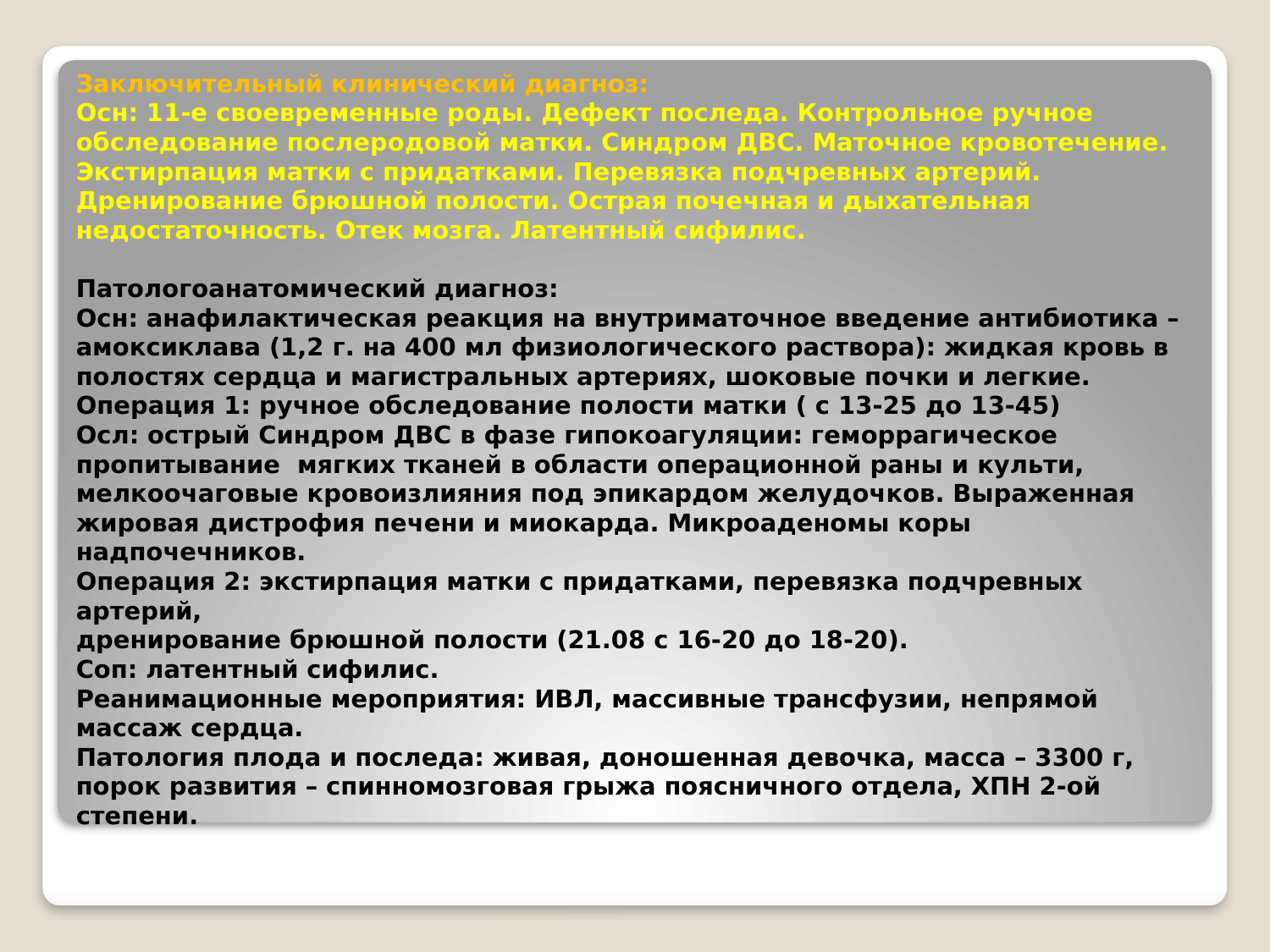

# Заключительный клинический диагноз: Осн: 11-е своевременные роды. Дефект последа. Контрольное ручное обследование послеродовой матки. Синдром ДВС. Маточное кровотечение. Экстирпация матки с придатками. Перевязка подчревных артерий. Дренирование брюшной полости. Острая почечная и дыхательная недостаточность. Отек мозга. Латентный сифилис. Патологоанатомический диагноз: Осн: анафилактическая реакция на внутриматочное введение антибиотика – амоксиклава (1,2 г. на 400 мл физиологического раствора): жидкая кровь в полостях сердца и магистральных артериях, шоковые почки и легкие. Операция 1: ручное обследование полости матки ( с 13-25 до 13-45) Осл: острый Синдром ДВС в фазе гипокоагуляции: геморрагическое пропитывание  мягких тканей в области операционной раны и культи, мелкоочаговые кровоизлияния под эпикардом желудочков. Выраженная жировая дистрофия печени и миокарда. Микроаденомы коры надпочечников. Операция 2: экстирпация матки с придатками, перевязка подчревных артерий, дренирование брюшной полости (21.08 с 16-20 до 18-20). Соп: латентный сифилис. Реанимационные мероприятия: ИВЛ, массивные трансфузии, непрямой массаж сердца. Патология плода и последа: живая, доношенная девочка, масса – 3300 г, порок развития – спинномозговая грыжа поясничного отдела, ХПН 2-ой степени.